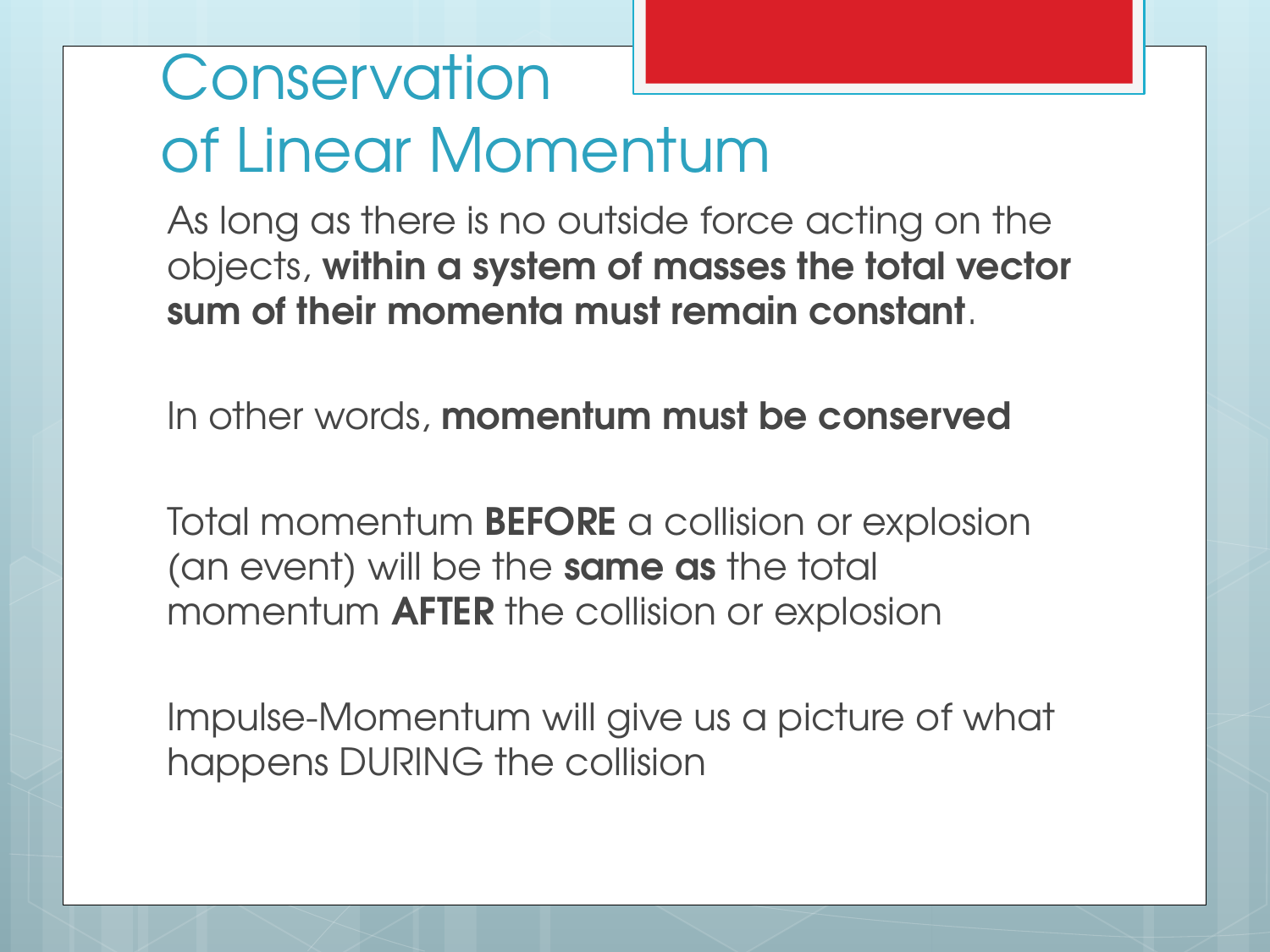

# Conservation of Linear Momentum
As long as there is no outside force acting on the objects, within a system of masses the total vector sum of their momenta must remain constant.

In other words, momentum must be conserved

Total momentum BEFORE a collision or explosion (an event) will be the same as the total momentum AFTER the collision or explosion

Impulse-Momentum will give us a picture of what happens DURING the collision